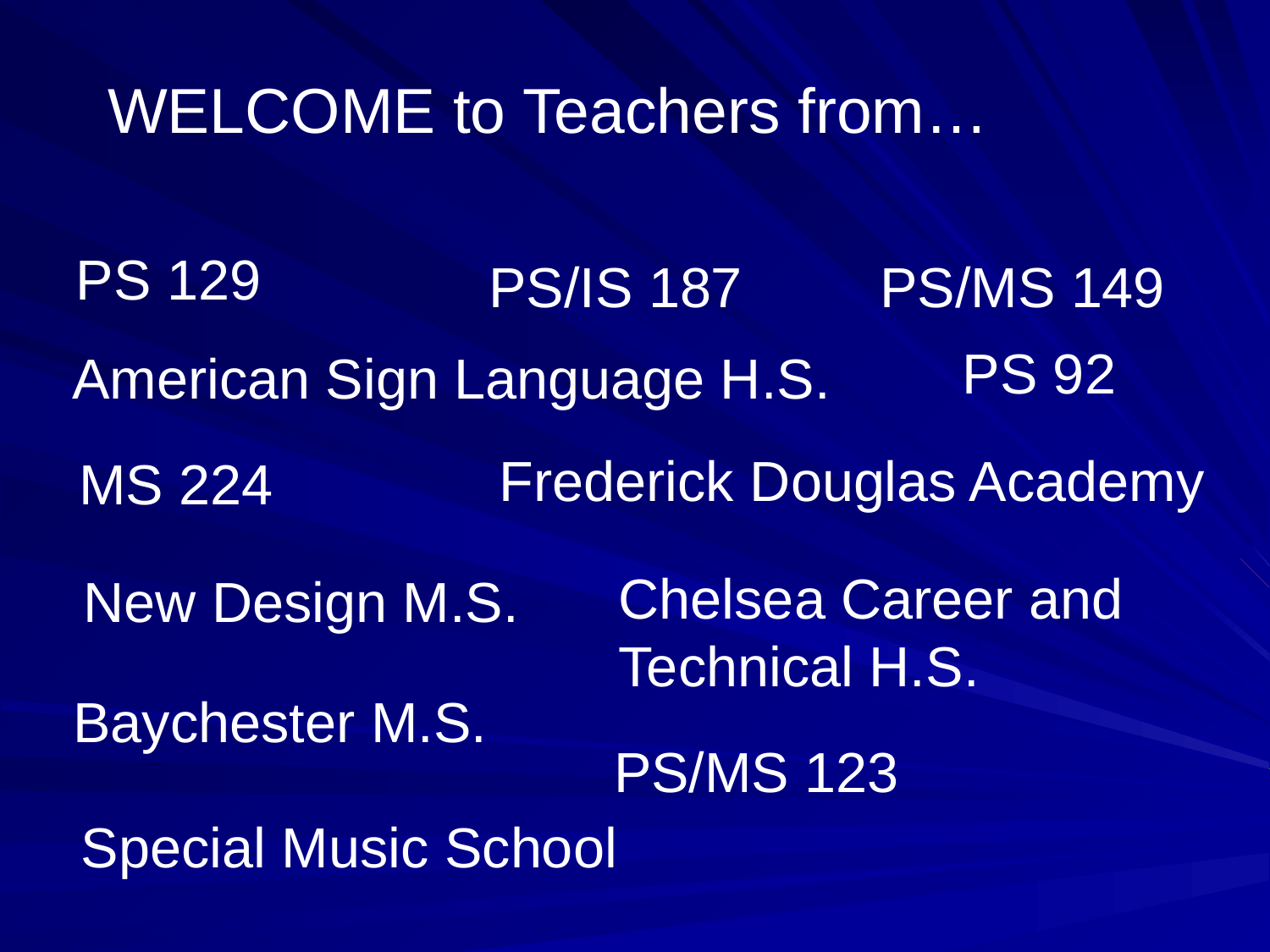

#
WELCOME to Teachers from…

PS 129
PS/IS 187
PS/MS 149
PS 92
American Sign Language H.S.

Frederick Douglas Academy
MS 224
Chelsea Career and Technical H.S.
New Design M.S.
Baychester M.S.
PS/MS 123
Special Music School